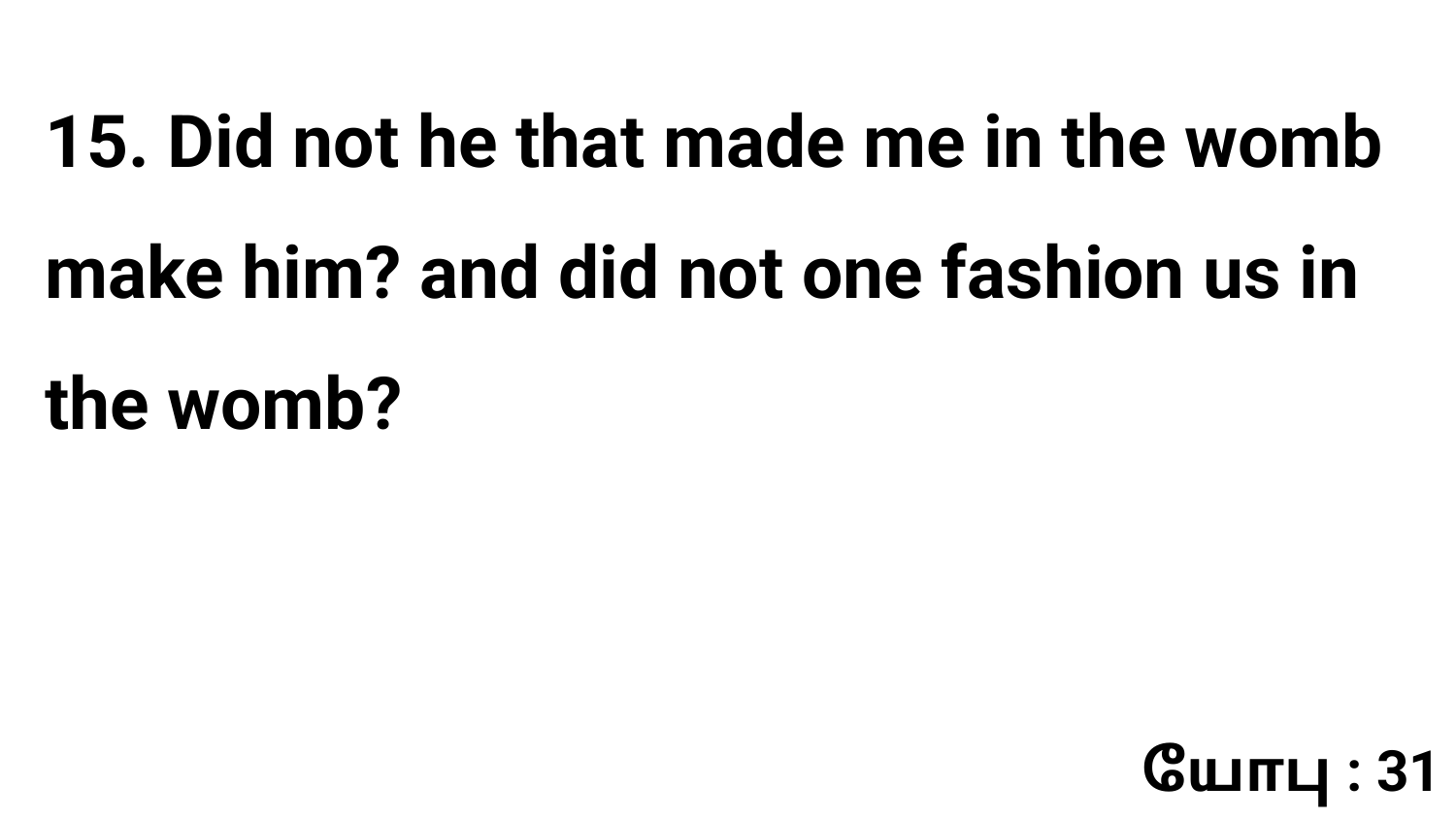

15. Did not he that made me in the womb make him? and did not one fashion us in the womb?
யோபு : 31